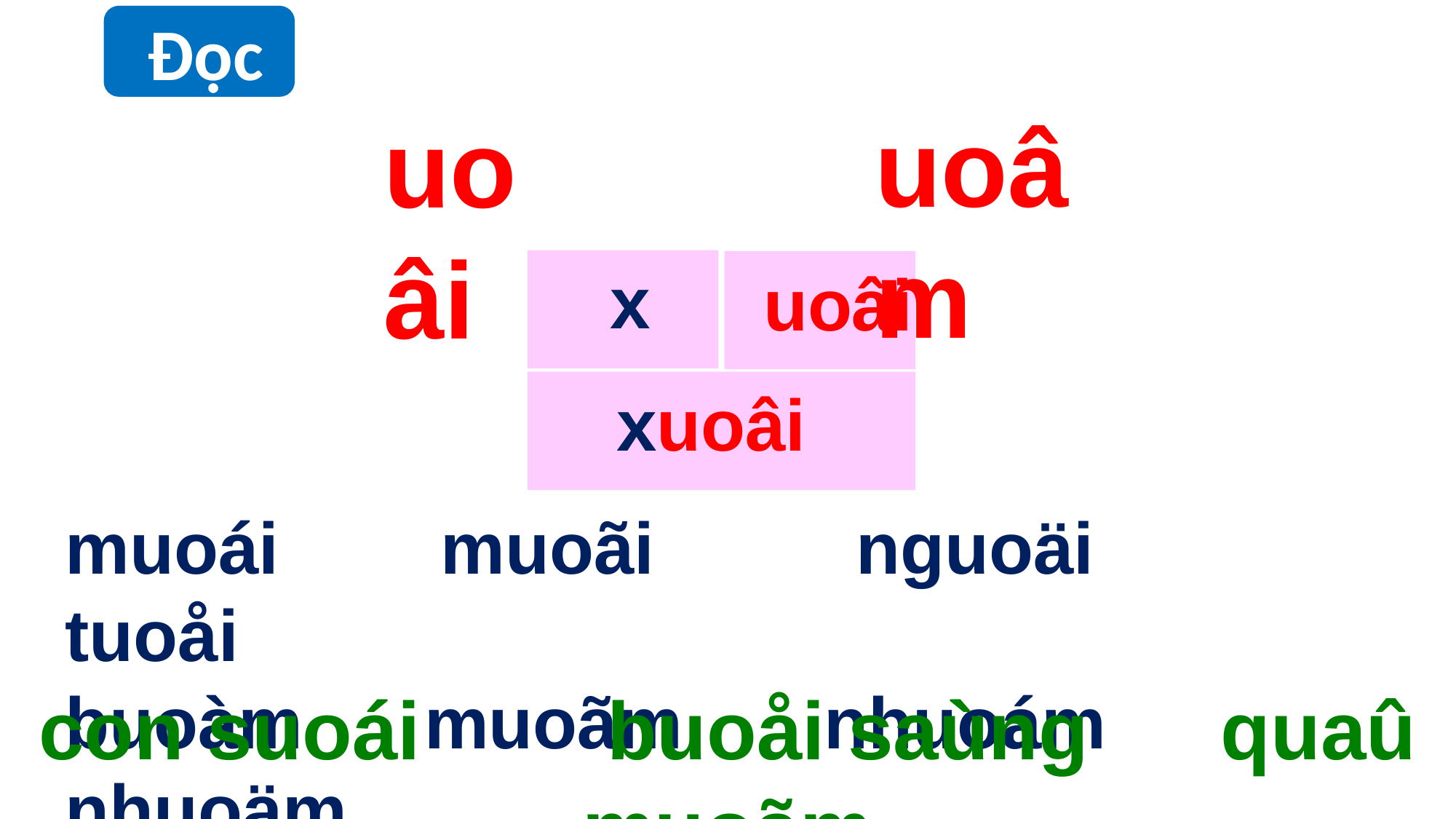

Đọc
uoâm
uoâi

x
uoâi
xuoâi
muoái        muoãi          nguoäi        tuoåi
buoàm      muoãm       nhuoám     nhuoäm
con suoái   	 buoåi saùng	    quaû muoãm